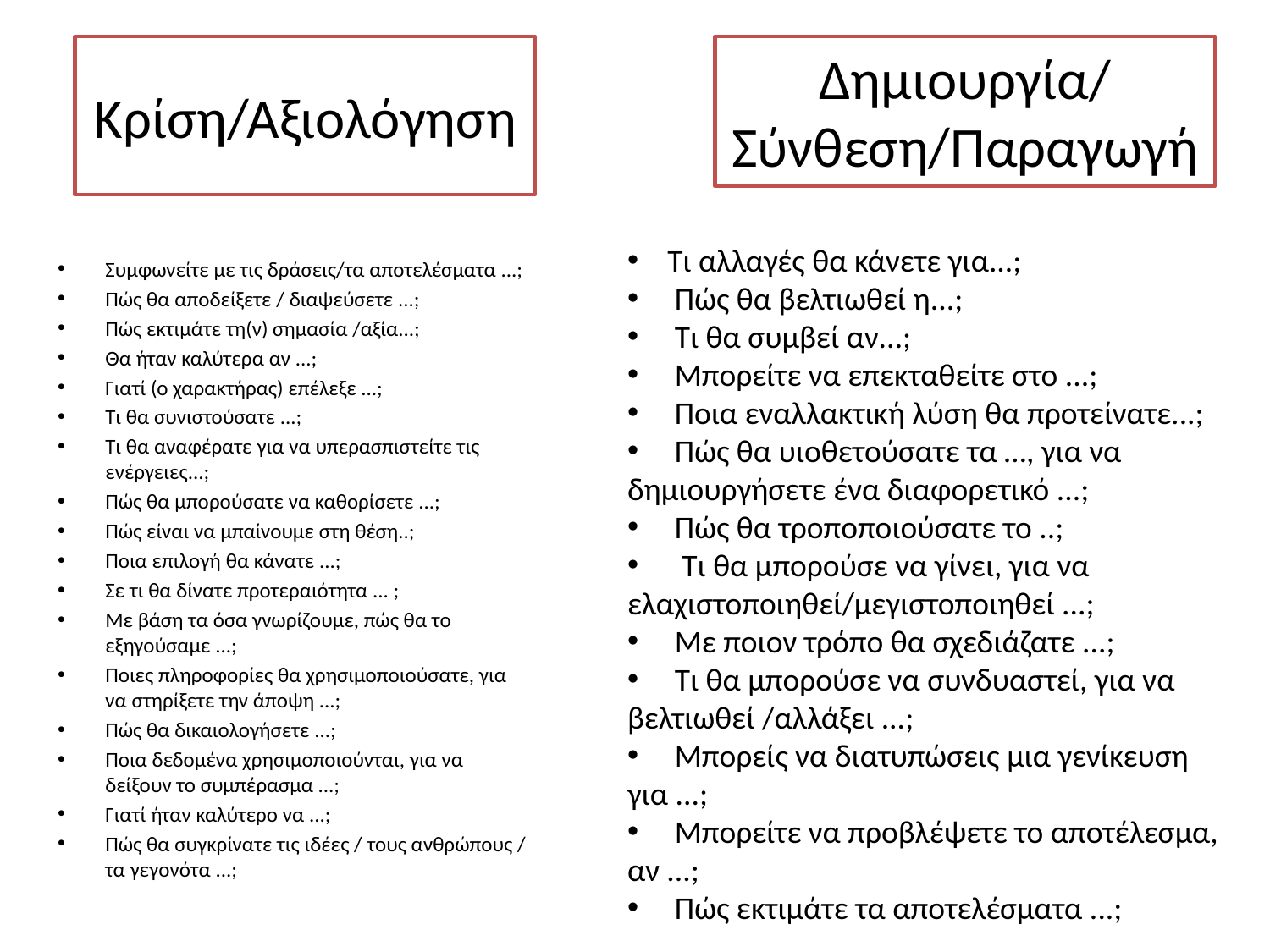

# Κρίση/Αξιολόγηση
Δημιουργία/
Σύνθεση/Παραγωγή

    Τι αλλαγές θα κάνετε για...;
     Πώς θα βελτιωθεί η...;
     Τι θα συμβεί αν...;
     Μπορείτε να επεκταθείτε στο ...;
     Ποια εναλλακτική λύση θα προτείνατε...;
     Πώς θα υιοθετούσατε τα …, για να δημιουργήσετε ένα διαφορετικό ...;
     Πώς θα τροποποιούσατε το ..;
      Τι θα μπορούσε να γίνει, για να ελαχιστοποιηθεί/μεγιστοποιηθεί ...;
     Με ποιον τρόπο θα σχεδιάζατε ...;
     Τι θα μπορούσε να συνδυαστεί, για να βελτιωθεί /αλλάξει ...;
     Μπορείς να διατυπώσεις μια γενίκευση για ...;
     Μπορείτε να προβλέψετε το αποτέλεσμα, αν ...;
     Πώς εκτιμάτε τα αποτελέσματα ...;

Συμφωνείτε με τις δράσεις/τα αποτελέσματα ...;
Πώς θα αποδείξετε / διαψεύσετε ...;
Πώς εκτιμάτε τη(ν) σημασία /αξία...;
Θα ήταν καλύτερα αν ...;
Γιατί (ο χαρακτήρας) επέλεξε ...;
Τι θα συνιστούσατε ...;
Τι θα αναφέρατε για να υπερασπιστείτε τις ενέργειες...;
Πώς θα μπορούσατε να καθορίσετε ...;
Πώς είναι να μπαίνουμε στη θέση..;
Ποια επιλογή θα κάνατε ...;
Σε τι θα δίνατε προτεραιότητα ... ;
Με βάση τα όσα γνωρίζουμε, πώς θα το εξηγούσαμε ...;
Ποιες πληροφορίες θα χρησιμοποιούσατε, για να στηρίξετε την άποψη ...;
Πώς θα δικαιολογήσετε ...;
Ποια δεδομένα χρησιμοποιούνται, για να δείξουν το συμπέρασμα ...;
Γιατί ήταν καλύτερο να ...;
Πώς θα συγκρίνατε τις ιδέες / τους ανθρώπους / τα γεγονότα ...;